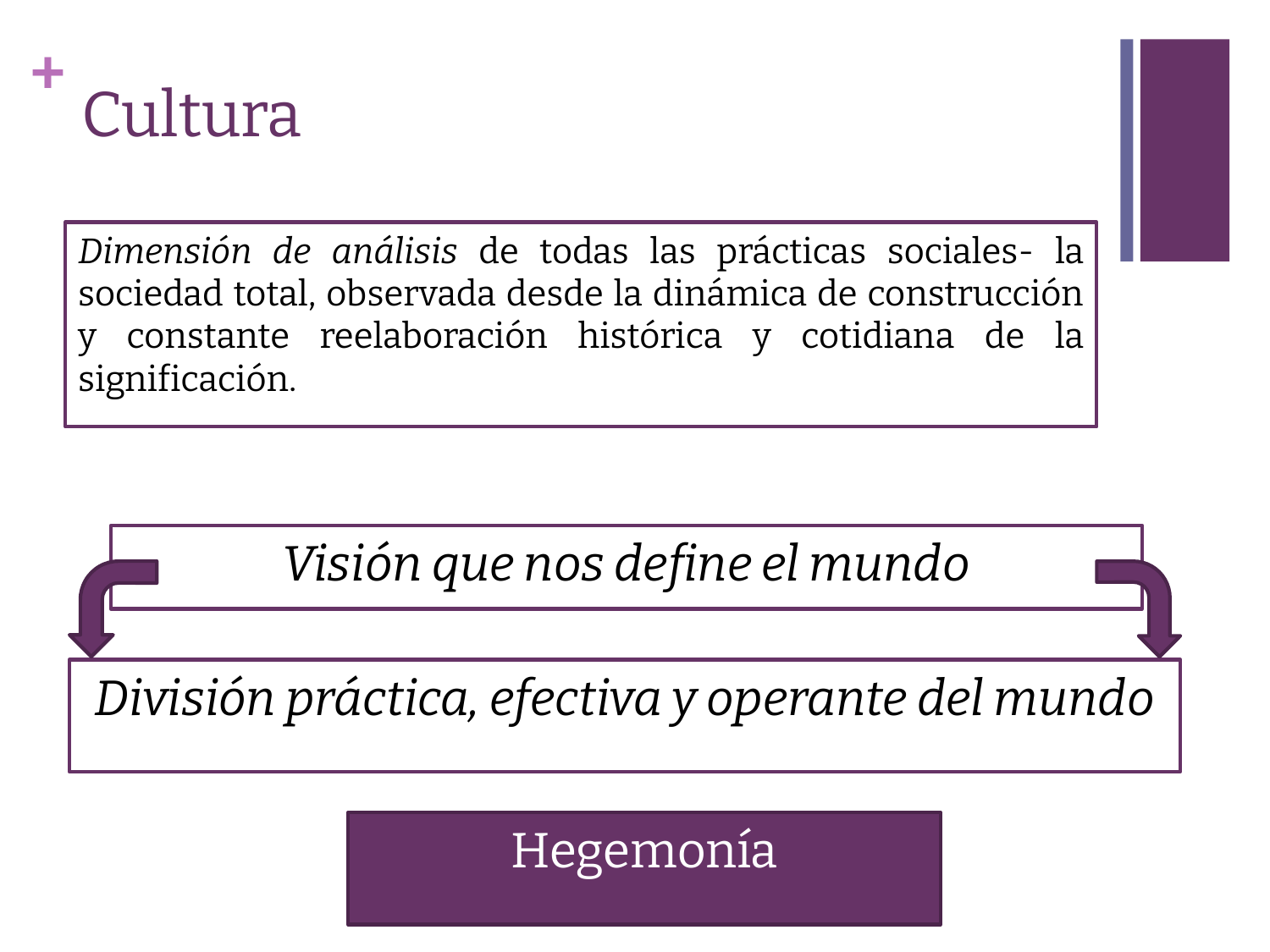

# Cultura
Dimensión de análisis de todas las prácticas sociales- la sociedad total, observada desde la dinámica de construcción y constante reelaboración histórica y cotidiana de la significación.
Visión que nos define el mundo

División práctica, efectiva y operante del mundo
Hegemonía